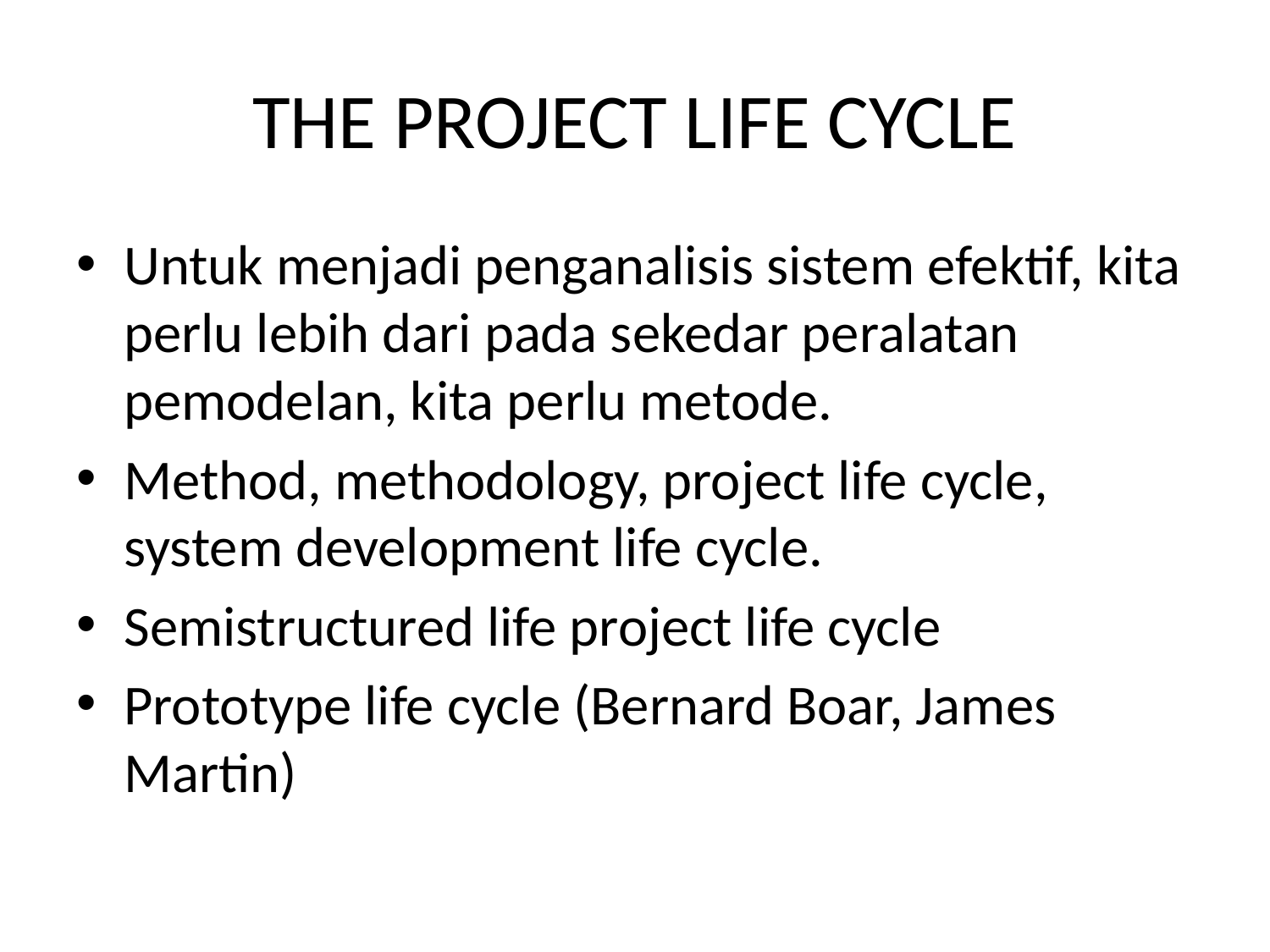

# THE PROJECT LIFE CYCLE
Untuk menjadi penganalisis sistem efektif, kita perlu lebih dari pada sekedar peralatan pemodelan, kita perlu metode.
Method, methodology, project life cycle, system development life cycle.
Semistructured life project life cycle
Prototype life cycle (Bernard Boar, James Martin)